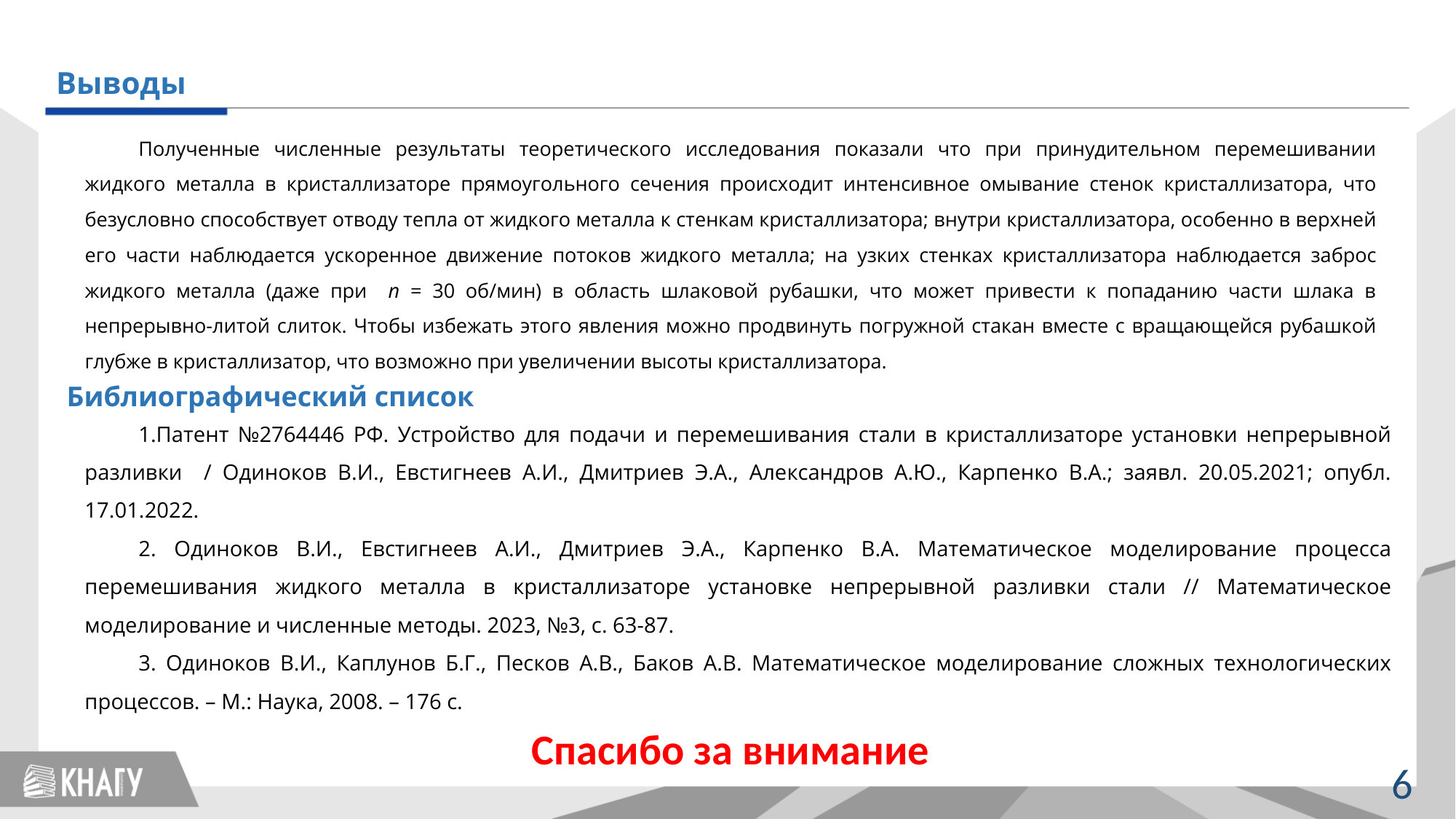

Выводы
Полученные численные результаты теоретического исследования показали что при принудительном перемешивании жидкого металла в кристаллизаторе прямоугольного сечения происходит интенсивное омывание стенок кристаллизатора, что безусловно способствует отводу тепла от жидкого металла к стенкам кристаллизатора; внутри кристаллизатора, особенно в верхней его части наблюдается ускоренное движение потоков жидкого металла; на узких стенках кристаллизатора наблюдается заброс жидкого металла (даже при  n = 30 об/мин) в область шлаковой рубашки, что может привести к попаданию части шлака в непрерывно-литой слиток. Чтобы избежать этого явления можно продвинуть погружной стакан вместе с вращающейся рубашкой глубже в кристаллизатор, что возможно при увеличении высоты кристаллизатора.

Библиографический список

1.Патент №2764446 РФ. Устройство для подачи и перемешивания стали в кристаллизаторе установки непрерывной разливки  / Одиноков В.И., Евстигнеев А.И., Дмитриев Э.А., Александров А.Ю., Карпенко В.А.; заявл. 20.05.2021; опубл. 17.01.2022.
2. Одиноков В.И., Евстигнеев А.И., Дмитриев Э.А., Карпенко В.А. Математическое моделирование процесса перемешивания жидкого металла в кристаллизаторе установке непрерывной разливки стали // Математическое моделирование и численные методы. 2023, №3, с. 63-87.
3. Одиноков В.И., Каплунов Б.Г., Песков А.В., Баков А.В. Математическое моделирование сложных технологических процессов. – М.: Наука, 2008. – 176 с.

Спасибо за внимание
6